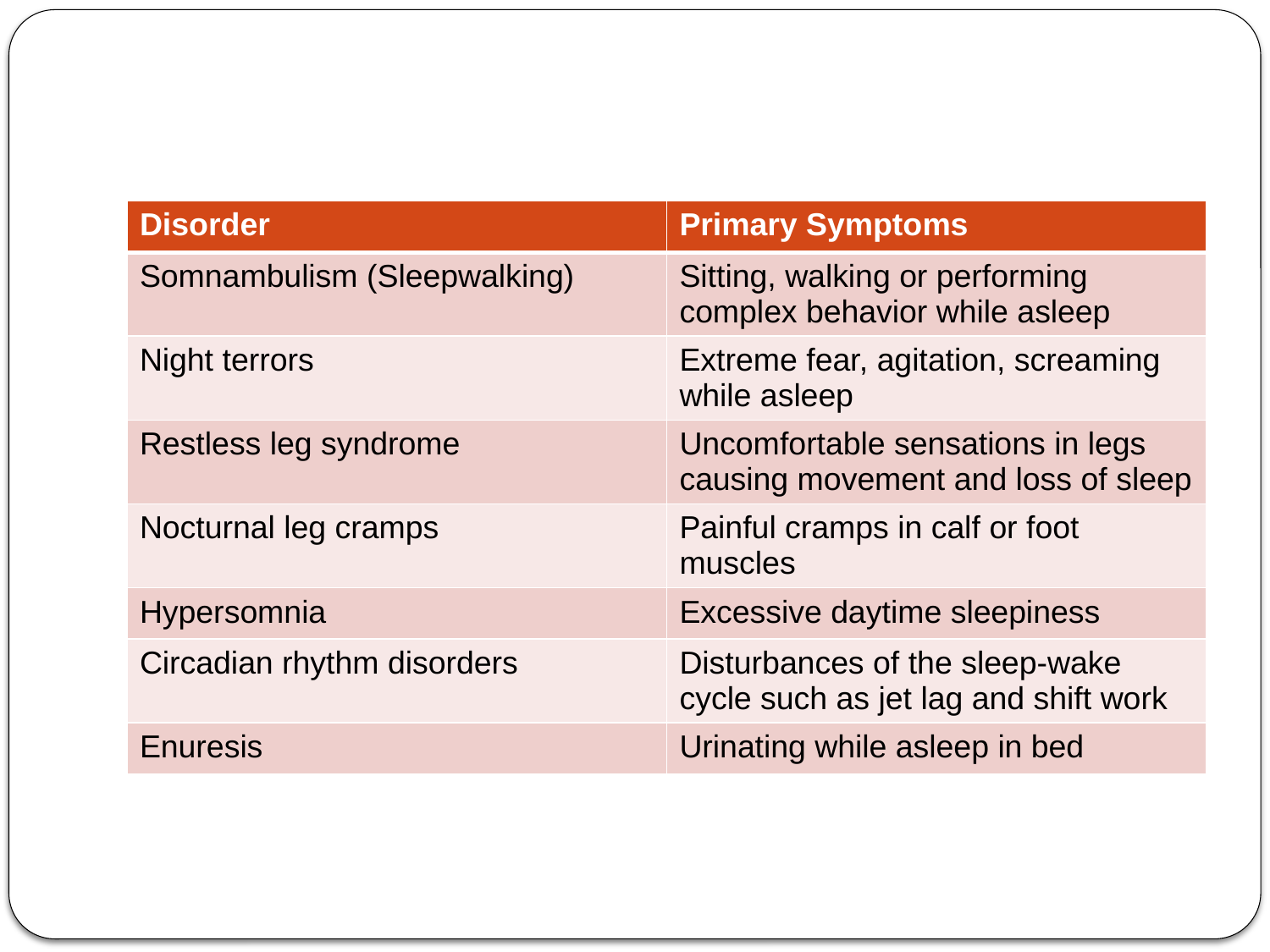

#
| Disorder | Primary Symptoms |
| --- | --- |
| Somnambulism (Sleepwalking) | Sitting, walking or performing complex behavior while asleep |
| Night terrors | Extreme fear, agitation, screaming while asleep |
| Restless leg syndrome | Uncomfortable sensations in legs causing movement and loss of sleep |
| Nocturnal leg cramps | Painful cramps in calf or foot muscles |
| Hypersomnia | Excessive daytime sleepiness |
| Circadian rhythm disorders | Disturbances of the sleep-wake cycle such as jet lag and shift work |
| Enuresis | Urinating while asleep in bed |